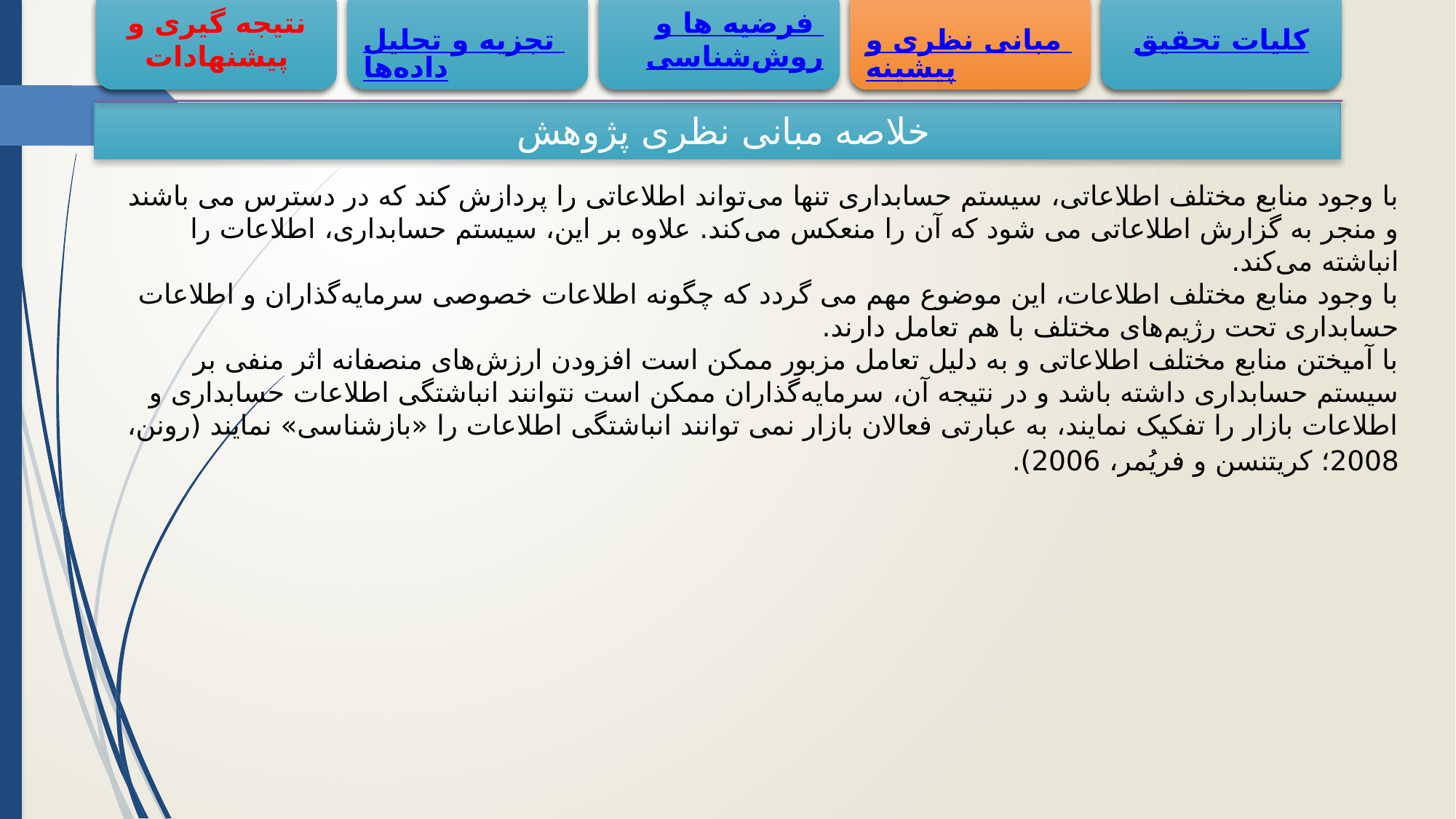

فرضیه ها و روش‌شناسی
مبانی نظری و پیشینه
کلیات تحقیق
نتیجه گیری و پیشنهادات
تجزیه و تحلیل داده‌ها
7
# خلاصه مبانی نظری پژوهش
با وجود منابع مختلف اطلاعاتی، سیستم حسابداری تنها می‌تواند اطلاعاتی را پردازش کند که در دسترس می باشند و منجر به گزارش اطلاعاتی می شود که آن را منعکس می‌کند. علاوه بر این، سیستم حسابداری، اطلاعات را انباشته می‌کند.
با وجود منابع مختلف اطلاعات، این موضوع مهم می گردد که چگونه اطلاعات خصوصی سرمایه‌گذاران و اطلاعات حسابداری تحت رژیم‌های مختلف با هم تعامل دارند.
با آمیختن منابع مختلف اطلاعاتی و به دلیل تعامل مزبور ممکن است افزودن ارزش‌های منصفانه اثر منفی بر سیستم حسابداری داشته باشد و در نتیجه آن، سرمایه‌گذاران ممکن است نتوانند انباشتگی اطلاعات حسابداری و اطلاعات بازار را تفکیک نمایند، به عبارتی فعالان بازار نمی توانند انباشتگی اطلاعات را «بازشناسی» نمایند (رونن، 2008؛ کریتنسن و فریُمر، 2006).